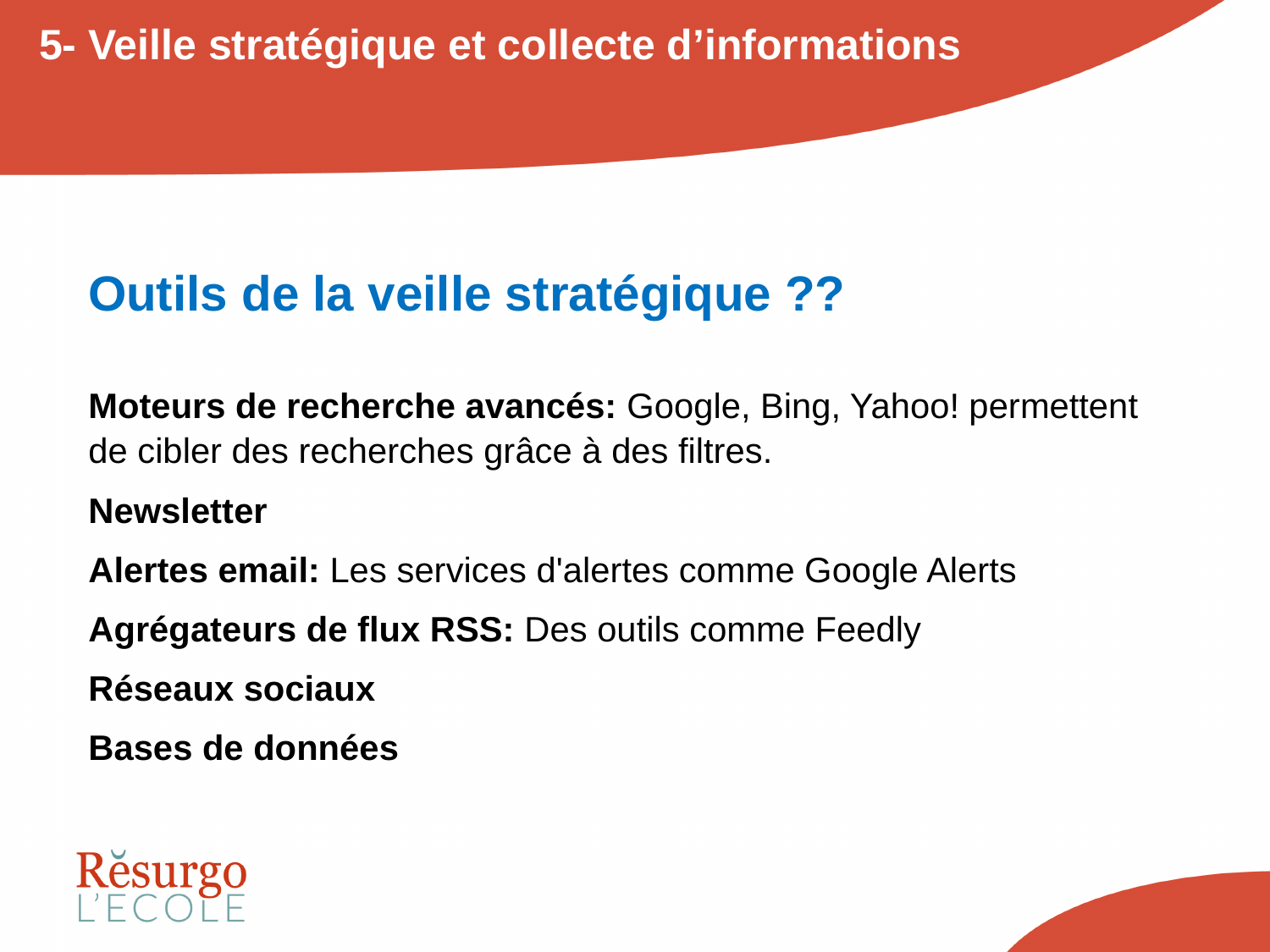

5- Veille stratégique et collecte d’informations

Outils de la veille stratégique ??

Moteurs de recherche avancés: Google, Bing, Yahoo! permettent de cibler des recherches grâce à des filtres.
Newsletter
Alertes email: Les services d'alertes comme Google Alerts
Agrégateurs de flux RSS: Des outils comme Feedly
Réseaux sociaux
Bases de données